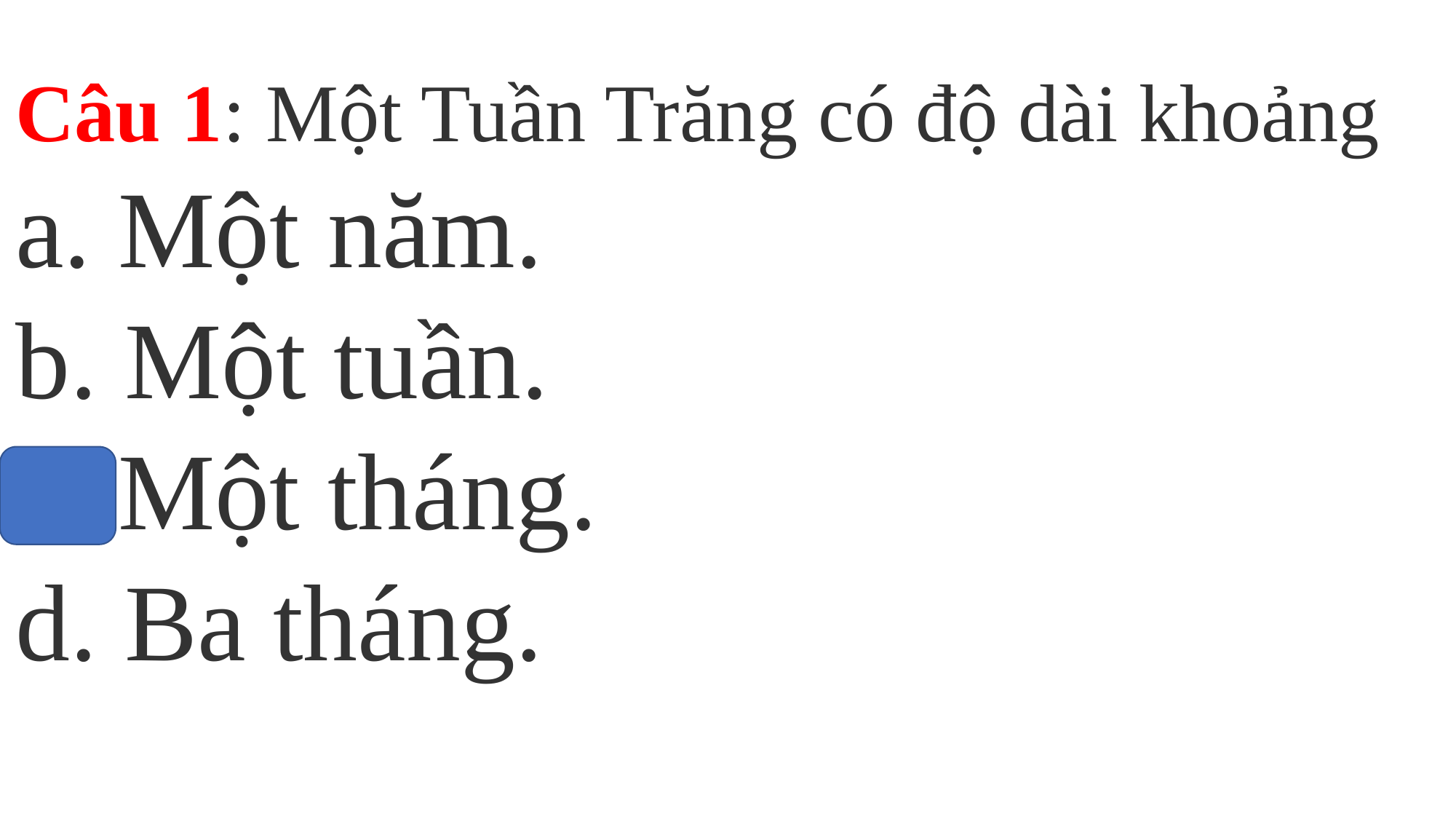

Câu 1: Một Tuần Trăng có độ dài khoảng
a. Một năm.
b. Một tuần.
c. Một tháng.
d. Ba tháng.